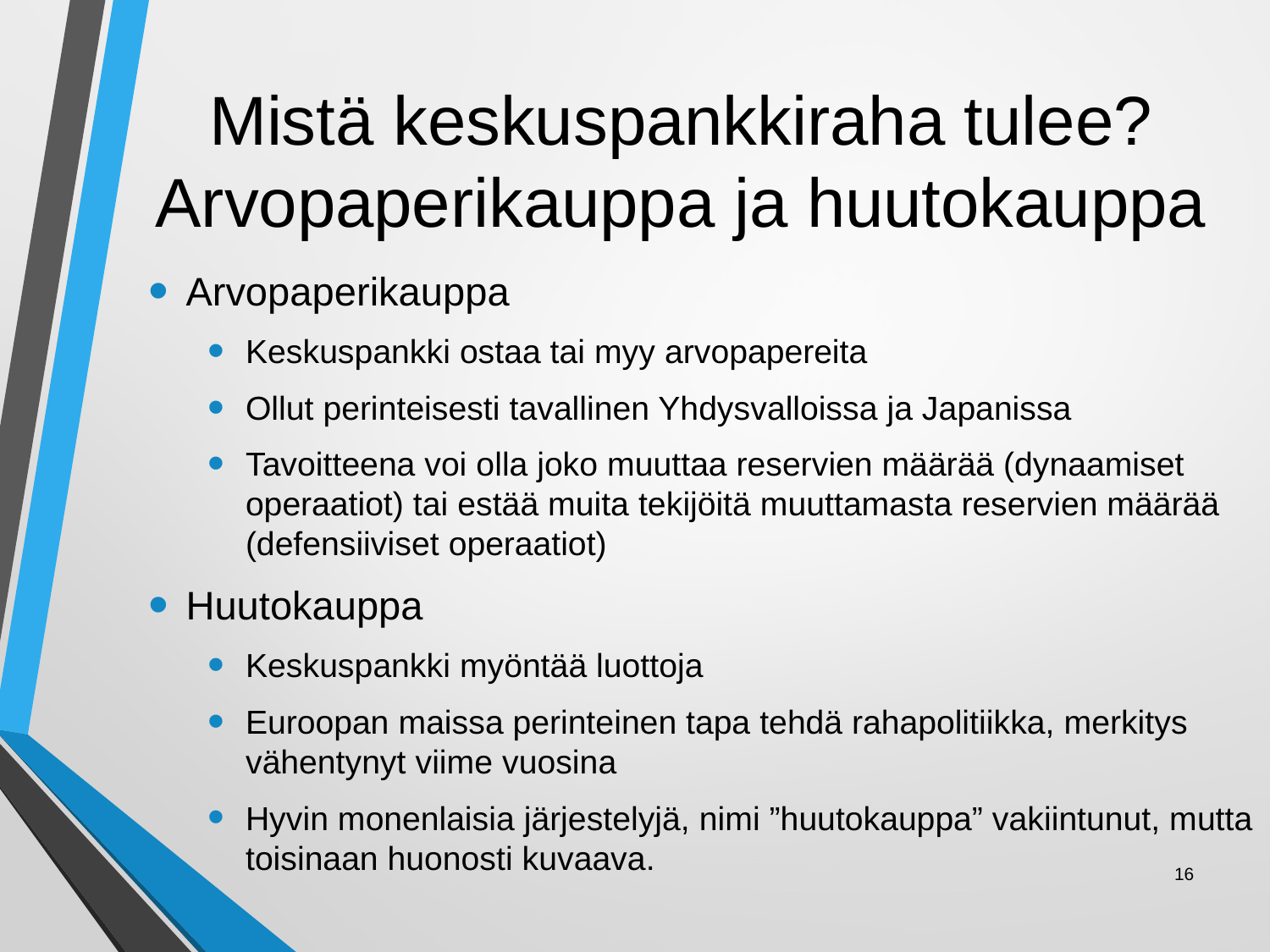

# Mistä keskuspankkiraha tulee? Arvopaperikauppa ja huutokauppa
Arvopaperikauppa
Keskuspankki ostaa tai myy arvopapereita
Ollut perinteisesti tavallinen Yhdysvalloissa ja Japanissa
Tavoitteena voi olla joko muuttaa reservien määrää (dynaamiset operaatiot) tai estää muita tekijöitä muuttamasta reservien määrää (defensiiviset operaatiot)
Huutokauppa
Keskuspankki myöntää luottoja
Euroopan maissa perinteinen tapa tehdä rahapolitiikka, merkitys vähentynyt viime vuosina
Hyvin monenlaisia järjestelyjä, nimi ”huutokauppa” vakiintunut, mutta toisinaan huonosti kuvaava.

16